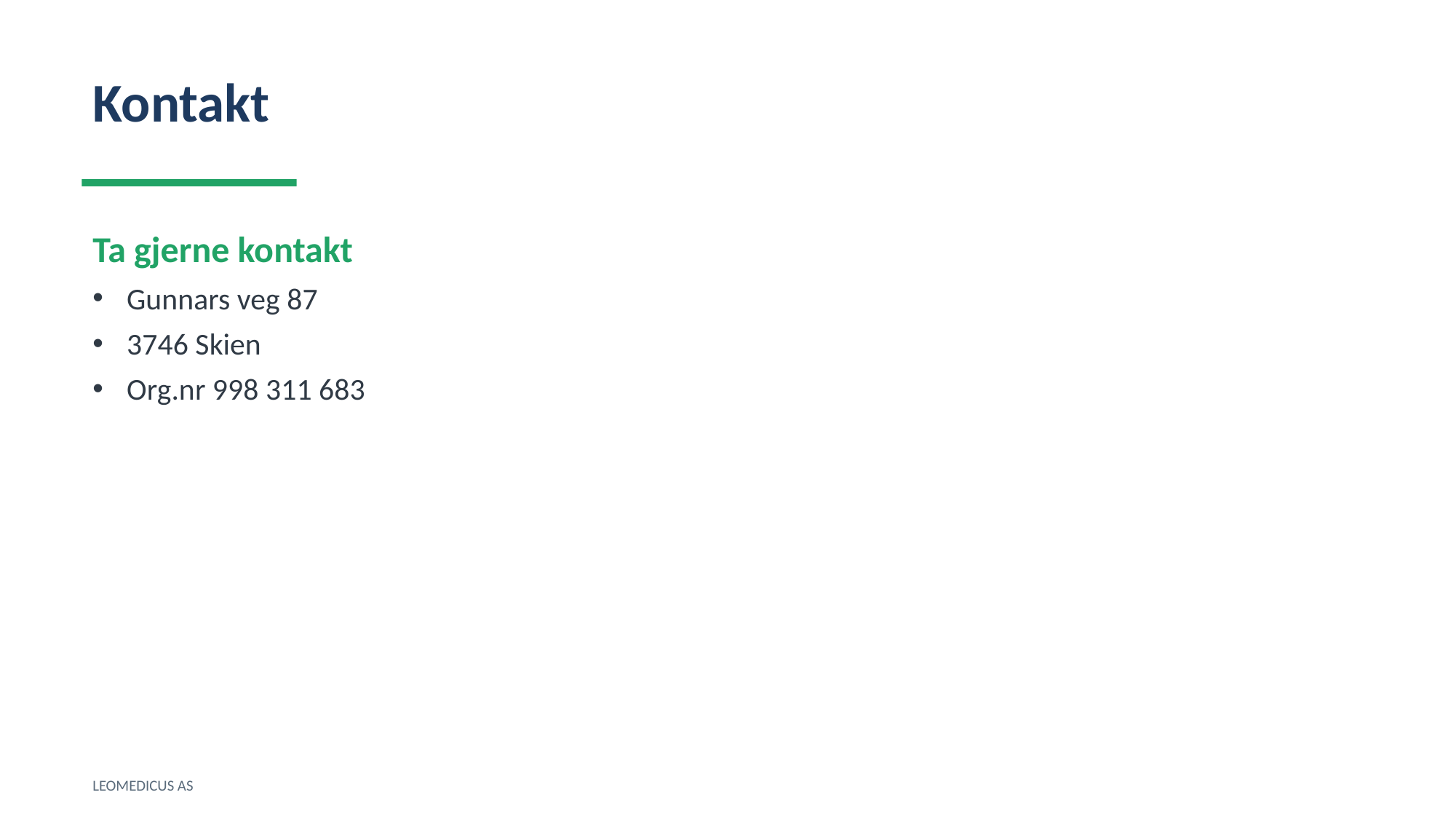

Kontakt

Ta gjerne kontakt
Gunnars veg 87
3746 Skien
Org.nr 998 311 683
LEOMEDICUS AS